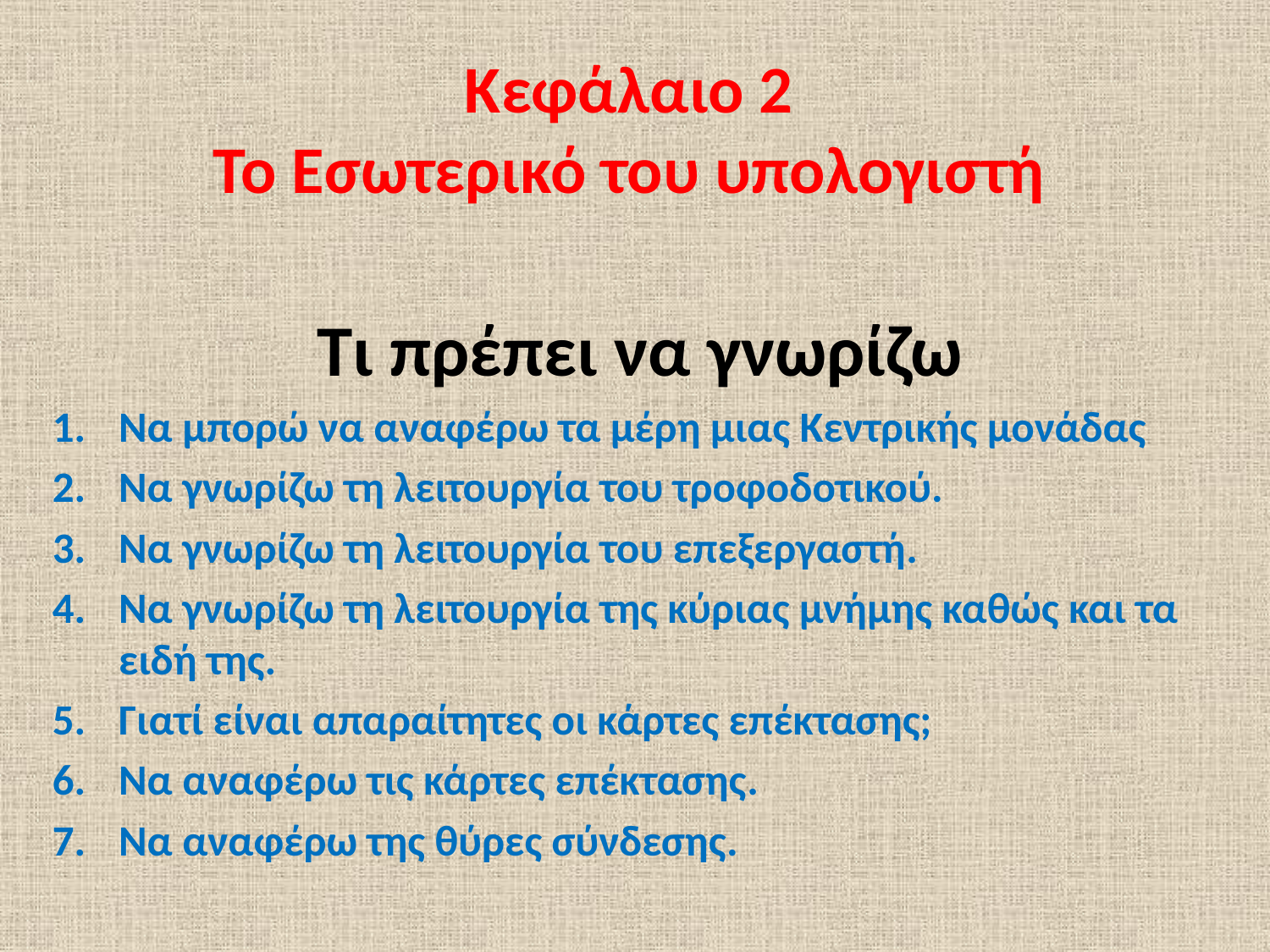

# Κεφάλαιο 2 Το Εσωτερικό του υπολογιστή
Τι πρέπει να γνωρίζω
Να μπορώ να αναφέρω τα μέρη μιας Κεντρικής μονάδας
Να γνωρίζω τη λειτουργία του τροφοδοτικού.
Να γνωρίζω τη λειτουργία του επεξεργαστή.
Να γνωρίζω τη λειτουργία της κύριας μνήμης καθώς και τα ειδή της.
Γιατί είναι απαραίτητες οι κάρτες επέκτασης;
Να αναφέρω τις κάρτες επέκτασης.
Να αναφέρω της θύρες σύνδεσης.